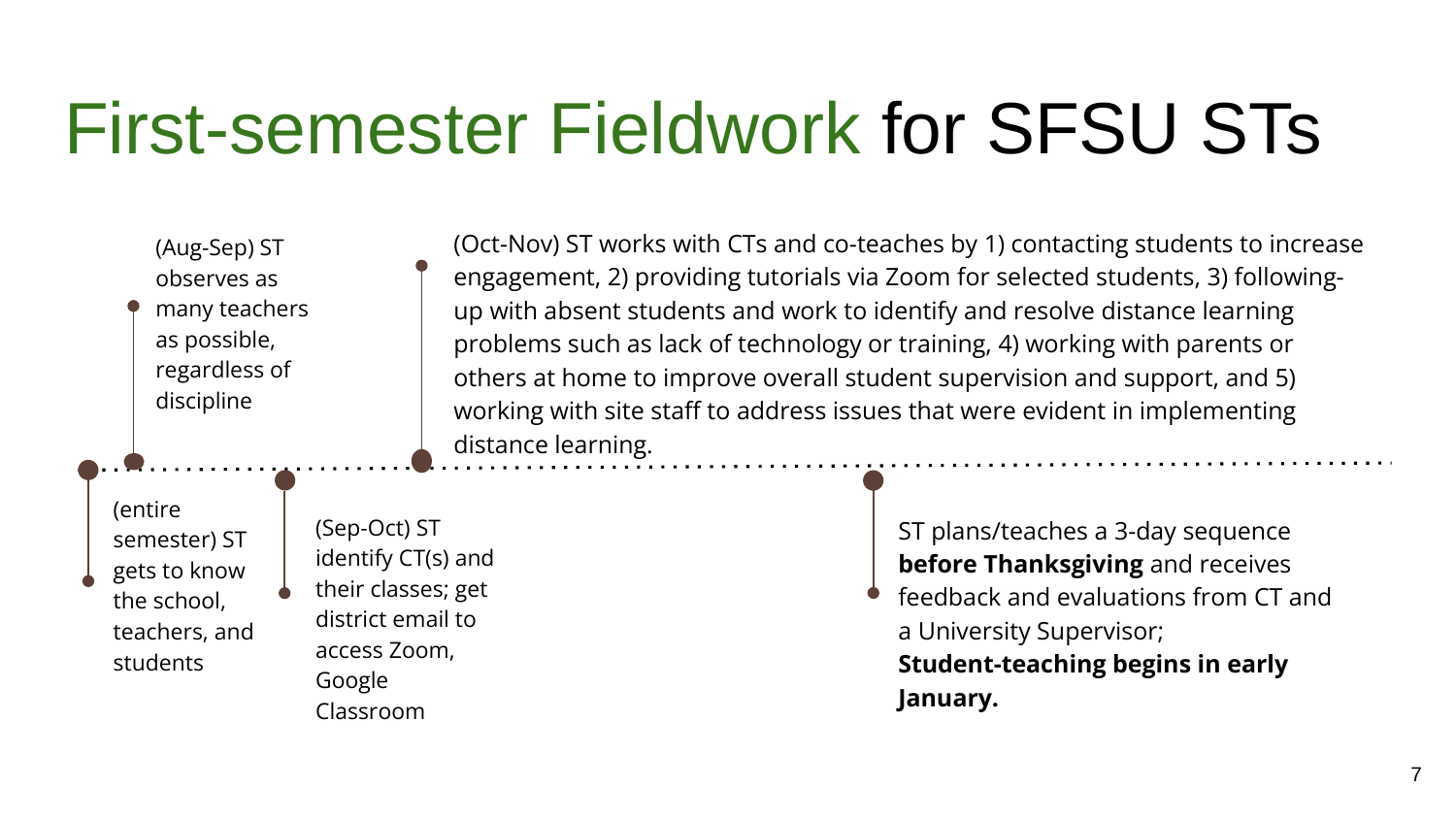

# First-semester Fieldwork for SFSU STs
(Oct-Nov) ST works with CTs and co-teaches by 1) contacting students to increase engagement, 2) providing tutorials via Zoom for selected students, 3) following-up with absent students and work to identify and resolve distance learning problems such as lack of technology or training, 4) working with parents or others at home to improve overall student supervision and support, and 5) working with site staff to address issues that were evident in implementing distance learning.

(Aug-Sep) ST observes as many teachers as possible, regardless of discipline

(entire semester) ST gets to know the school, teachers, and students

(Sep-Oct) ST identify CT(s) and their classes; get district email to access Zoom, Google Classroom

ST plans/teaches a 3-day sequence before Thanksgiving and receives feedback and evaluations from CT and a University Supervisor;
Student-teaching begins in early January.
7